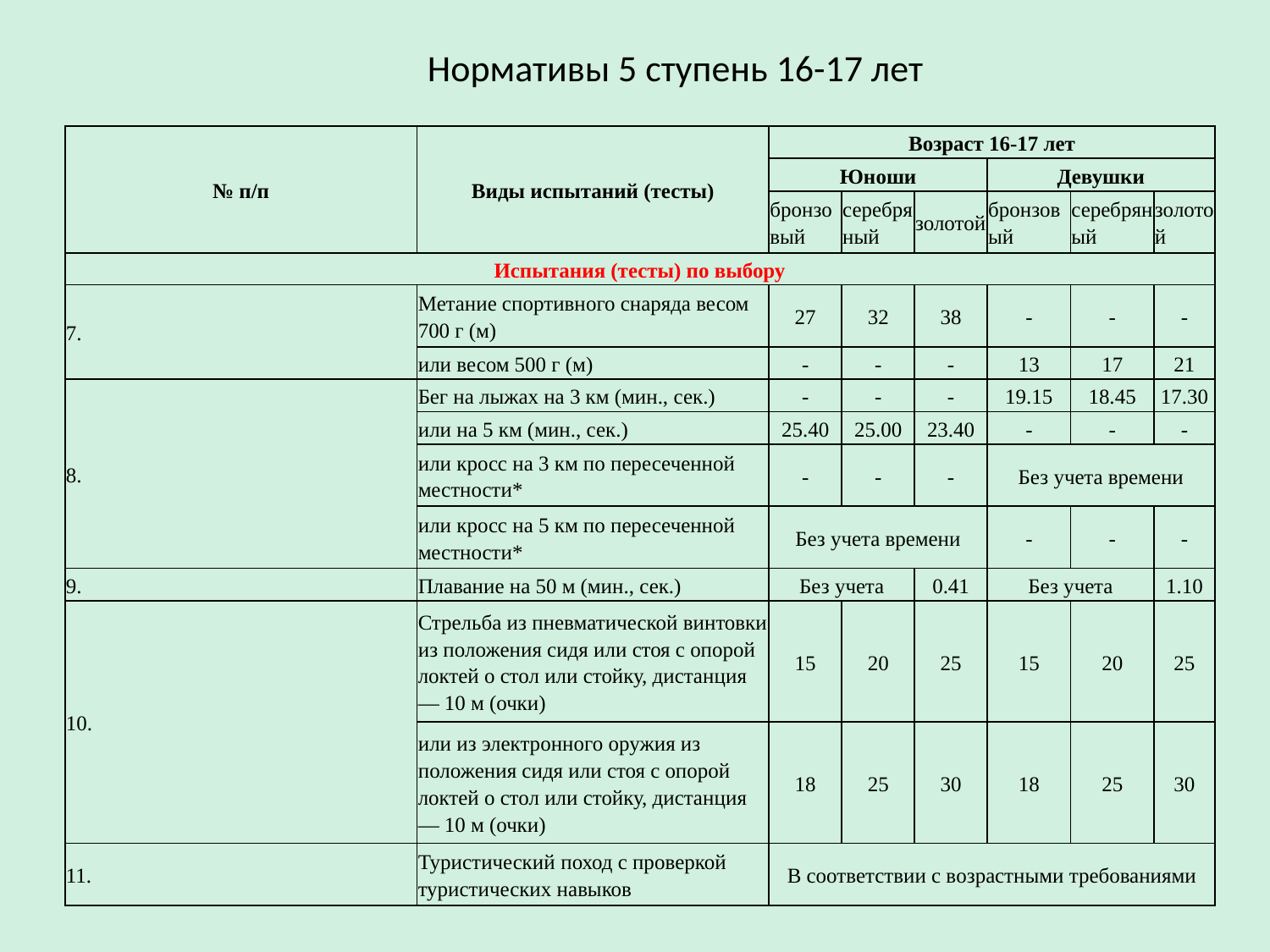

# Нормативы 5 ступень 16-17 лет
| № п/п | Виды испытаний (тесты) | Возраст 16-17 лет |  |  |  |  |  |
| --- | --- | --- | --- | --- | --- | --- | --- |
|  |  | Юноши |  |  | Девушки |  |  |
|  |  | бронзовый | серебряный | золотой | бронзовый | серебряный | золотой |
| Испытания (тесты) по выбору |  |  |  |  |  |  |  |
| 7. | Метание спортивного снаряда весом 700 г (м) | 27 | 32 | 38 | - | - | - |
|  | или весом 500 г (м) | - | - | - | 13 | 17 | 21 |
| 8. | Бег на лыжах на 3 км (мин., сек.) | - | - | - | 19.15 | 18.45 | 17.30 |
|  | или на 5 км (мин., сек.) | 25.40 | 25.00 | 23.40 | - | - | - |
|  | или кросс на 3 км по пересеченной местности\* | - | - | - | Без учета времени |  |  |
|  | или кросс на 5 км по пересеченной местности\* | Без учета времени |  |  | - | - | - |
| 9. | Плавание на 50 м (мин., сек.) | Без учета |  | 0.41 | Без учета |  | 1.10 |
| 10. | Стрельба из пневматической винтовки из положения сидя или стоя с опорой локтей о стол или стойку, дистанция — 10 м (очки) | 15 | 20 | 25 | 15 | 20 | 25 |
|  | или из электронного оружия из положения сидя или стоя с опорой локтей о стол или стойку, дистанция — 10 м (очки) | 18 | 25 | 30 | 18 | 25 | 30 |
| 11. | Туристический поход с проверкой туристических навыков | В соответствии с возрастными требованиями |  |  |  |  |  |